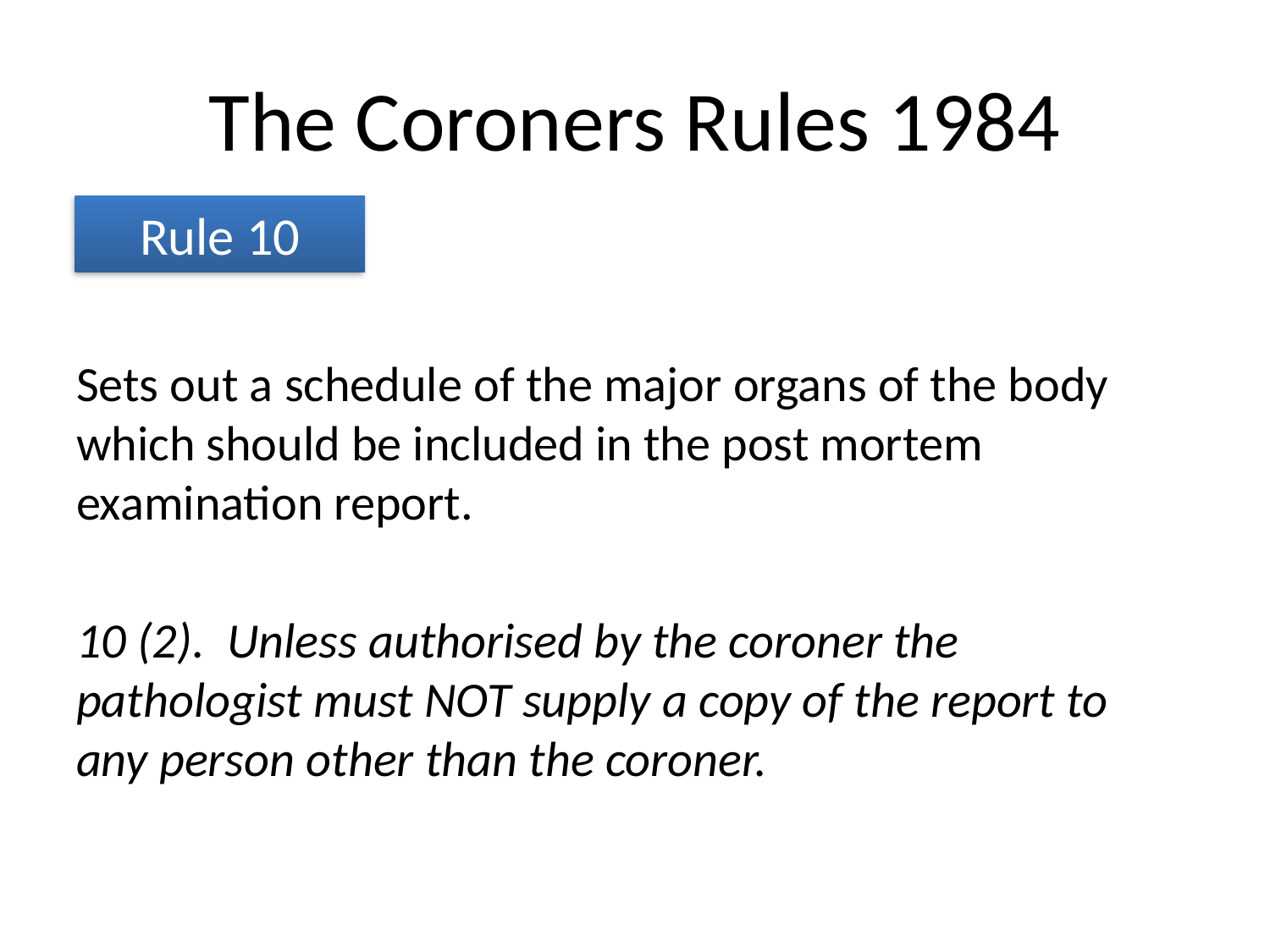

# The Coroners Rules 1984
Rule 10
Sets out a schedule of the major organs of the body which should be included in the post mortem examination report.

10 (2).  Unless authorised by the coroner the pathologist must NOT supply a copy of the report to any person other than the coroner.